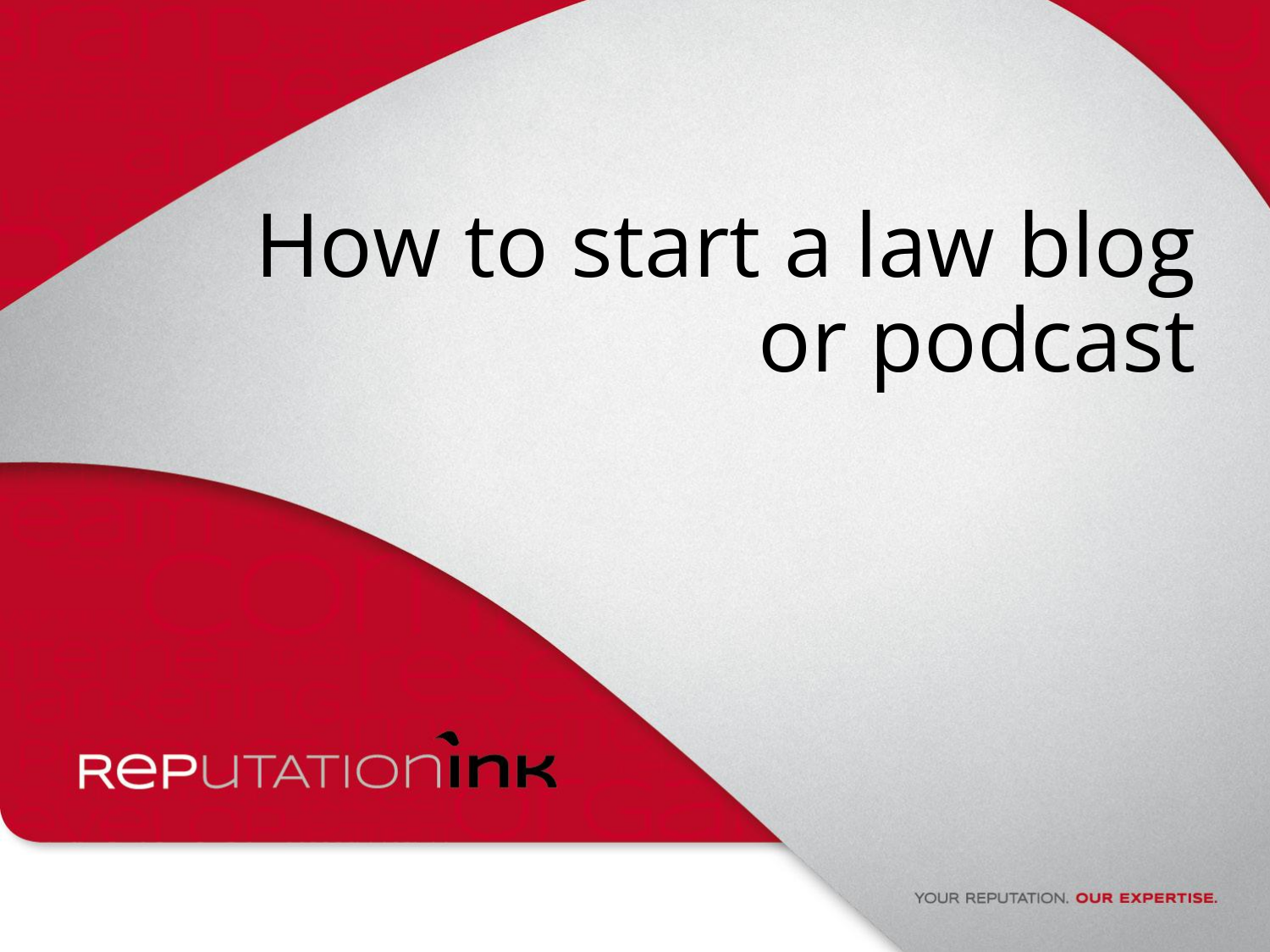

# How to start a law blog or podcast